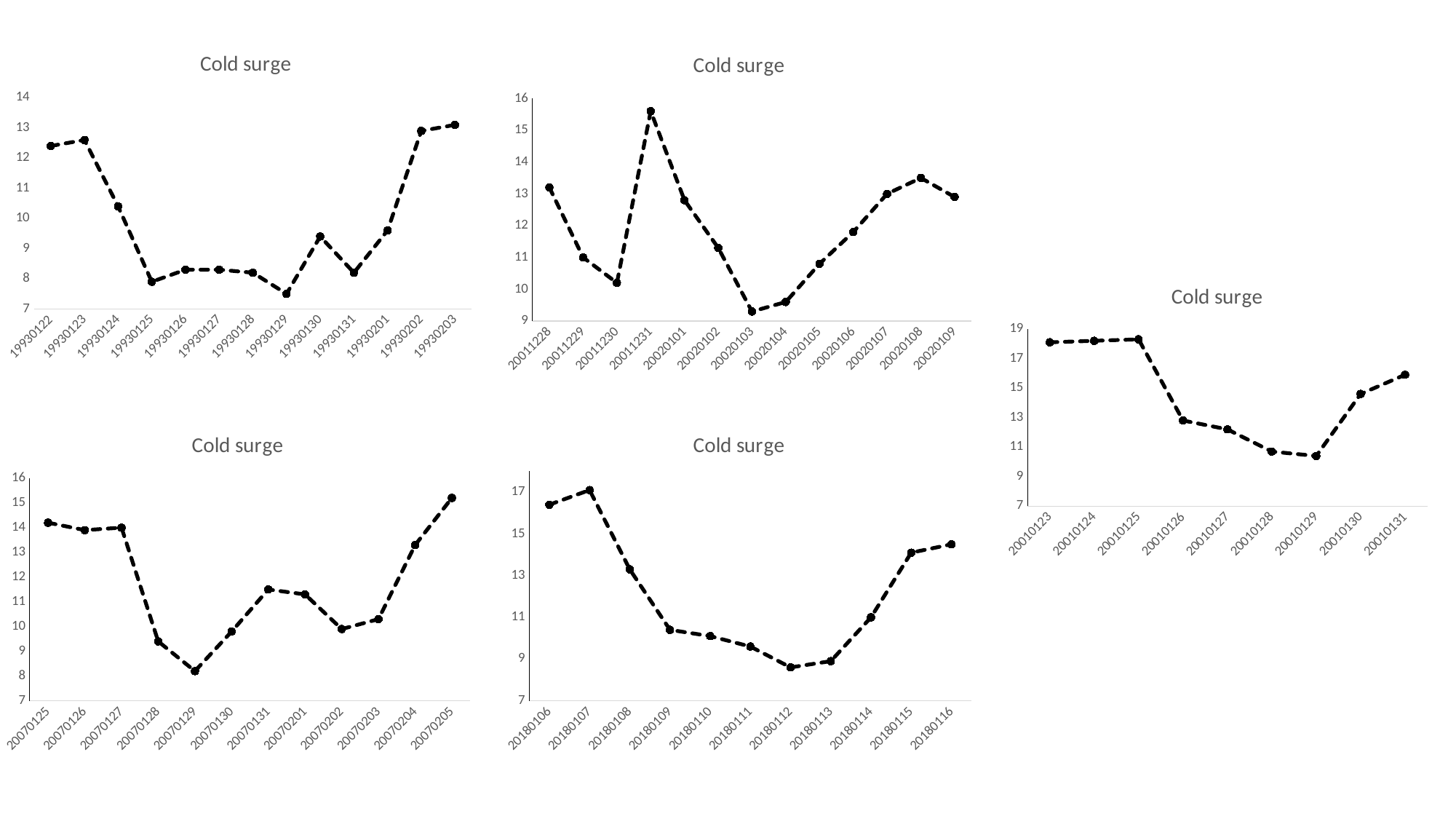

### Chart: Cold surge

| Category |  |
|---|---|
| 19930122 | 12.4 |
| 19930123 | 12.6 |
| 19930124 | 10.4 |
| 19930125 | 7.9 |
| 19930126 | 8.3 |
| 19930127 | 8.3 |
| 19930128 | 8.2 |
| 19930129 | 7.5 |
| 19930130 | 9.4 |
| 19930131 | 8.2 |
| 19930201 | 9.6 |
| 19930202 | 12.9 |
| 19930203 | 13.1 |

### Chart: Cold surge

| Category |  |
|---|---|
| 20011228 | 13.2 |
| 20011229 | 11.0 |
| 20011230 | 10.2 |
| 20011231 | 15.6 |
| 20020101 | 12.8 |
| 20020102 | 11.3 |
| 20020103 | 9.3 |
| 20020104 | 9.6 |
| 20020105 | 10.8 |
| 20020106 | 11.8 |
| 20020107 | 13.0 |
| 20020108 | 13.5 |
| 20020109 | 12.9 |

### Chart: Cold surge

| Category |  |
|---|---|
| 20010123 | 18.1 |
| 20010124 | 18.2 |
| 20010125 | 18.3 |
| 20010126 | 12.8 |
| 20010127 | 12.2 |
| 20010128 | 10.7 |
| 20010129 | 10.4 |
| 20010130 | 14.6 |
| 20010131 | 15.9 |

### Chart: Cold surge

| Category |  |
|---|---|
| 20070125 | 14.2 |
| 20070126 | 13.9 |
| 20070127 | 14.0 |
| 20070128 | 9.4 |
| 20070129 | 8.2 |
| 20070130 | 9.8 |
| 20070131 | 11.5 |
| 20070201 | 11.3 |
| 20070202 | 9.9 |
| 20070203 | 10.3 |
| 20070204 | 13.3 |
| 20070205 | 15.2 |

### Chart: Cold surge

| Category |  |
|---|---|
| 20180106 | 16.4 |
| 20180107 | 17.1 |
| 20180108 | 13.3 |
| 20180109 | 10.4 |
| 20180110 | 10.1 |
| 20180111 | 9.6 |
| 20180112 | 8.6 |
| 20180113 | 8.9 |
| 20180114 | 11.0 |
| 20180115 | 14.1 |
| 20180116 | 14.5 |